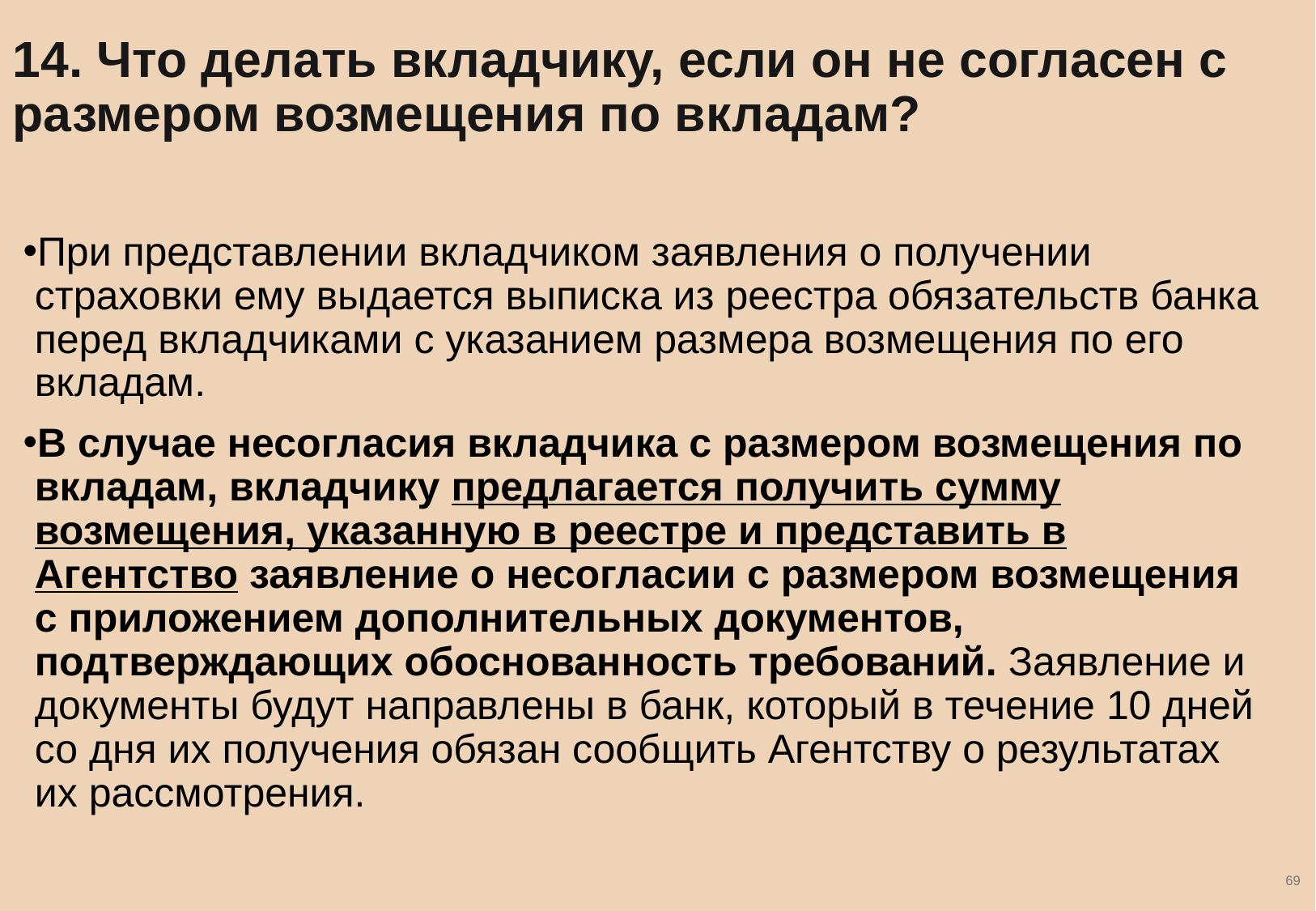

# 14. Что делать вкладчику, если он не согласен с размером возмещения по вкладам?
При представлении вкладчиком заявления о получении страховки ему выдается выписка из реестра обязательств банка перед вкладчиками с указанием размера возмещения по его вкладам.
В случае несогласия вкладчика с размером возмещения по вкладам, вкладчику предлагается получить сумму возмещения, указанную в реестре и представить в Агентство заявление о несогласии с размером возмещения с приложением дополнительных документов, подтверждающих обоснованность требований. Заявление и документы будут направлены в банк, который в течение 10 дней со дня их получения обязан сообщить Агентству о результатах их рассмотрения.

69